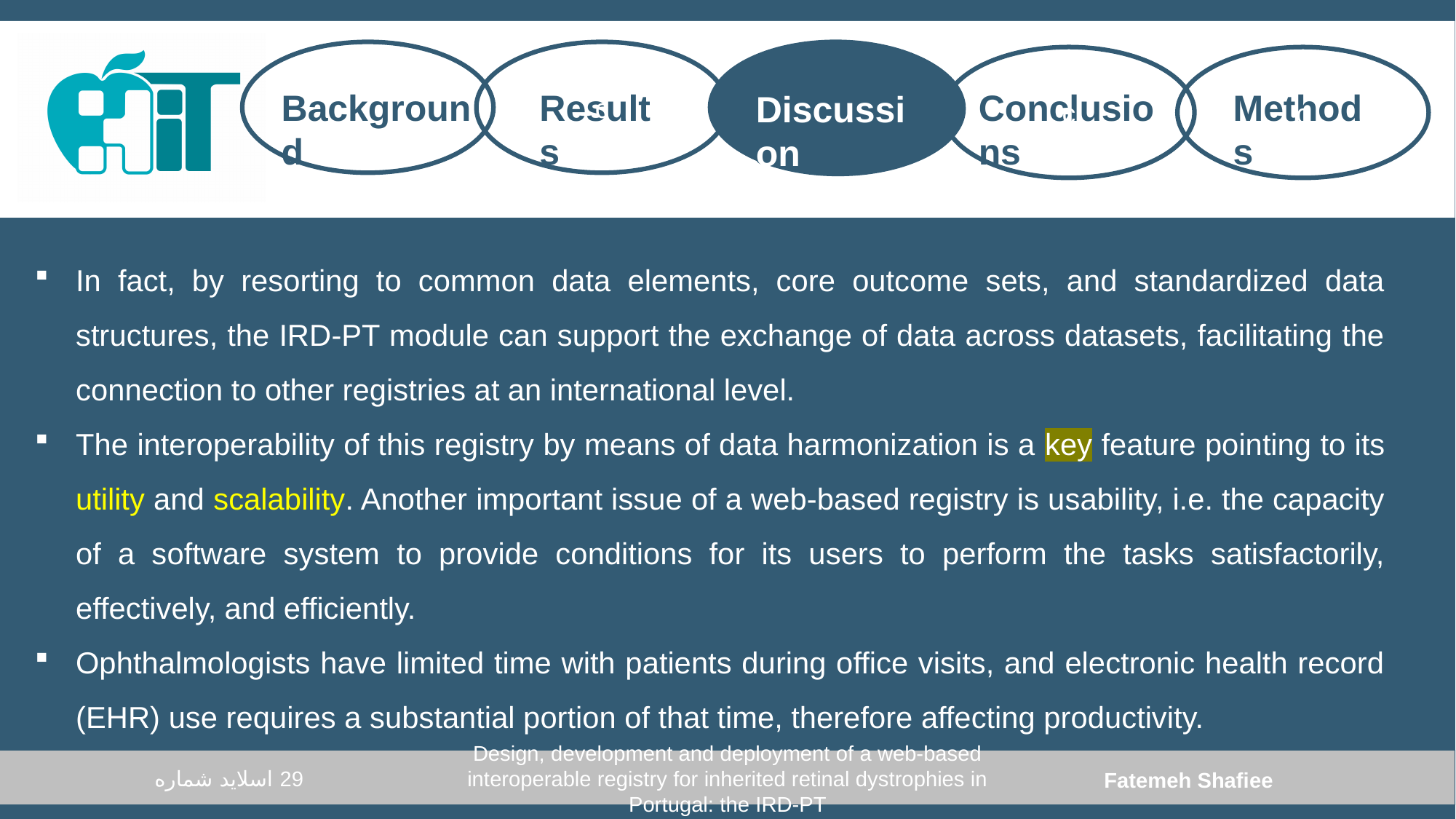

c
c

c
c
Discussion
Conclusions
Methods
Results
Background
Discussion
In fact, by resorting to common data elements, core outcome sets, and standardized data structures, the IRD-PT module can support the exchange of data across datasets, facilitating the connection to other registries at an international level.
The interoperability of this registry by means of data harmonization is a key feature pointing to its utility and scalability. Another important issue of a web-based registry is usability, i.e. the capacity of a software system to provide conditions for its users to perform the tasks satisfactorily, effectively, and efficiently.
Ophthalmologists have limited time with patients during office visits, and electronic health record (EHR) use requires a substantial portion of that time, therefore affecting productivity.
Design, development and deployment of a web‑based interoperable registry for inherited retinal dystrophies in Portugal: the IRD‑PT
اسلاید شماره 29
Fatemeh Shafiee